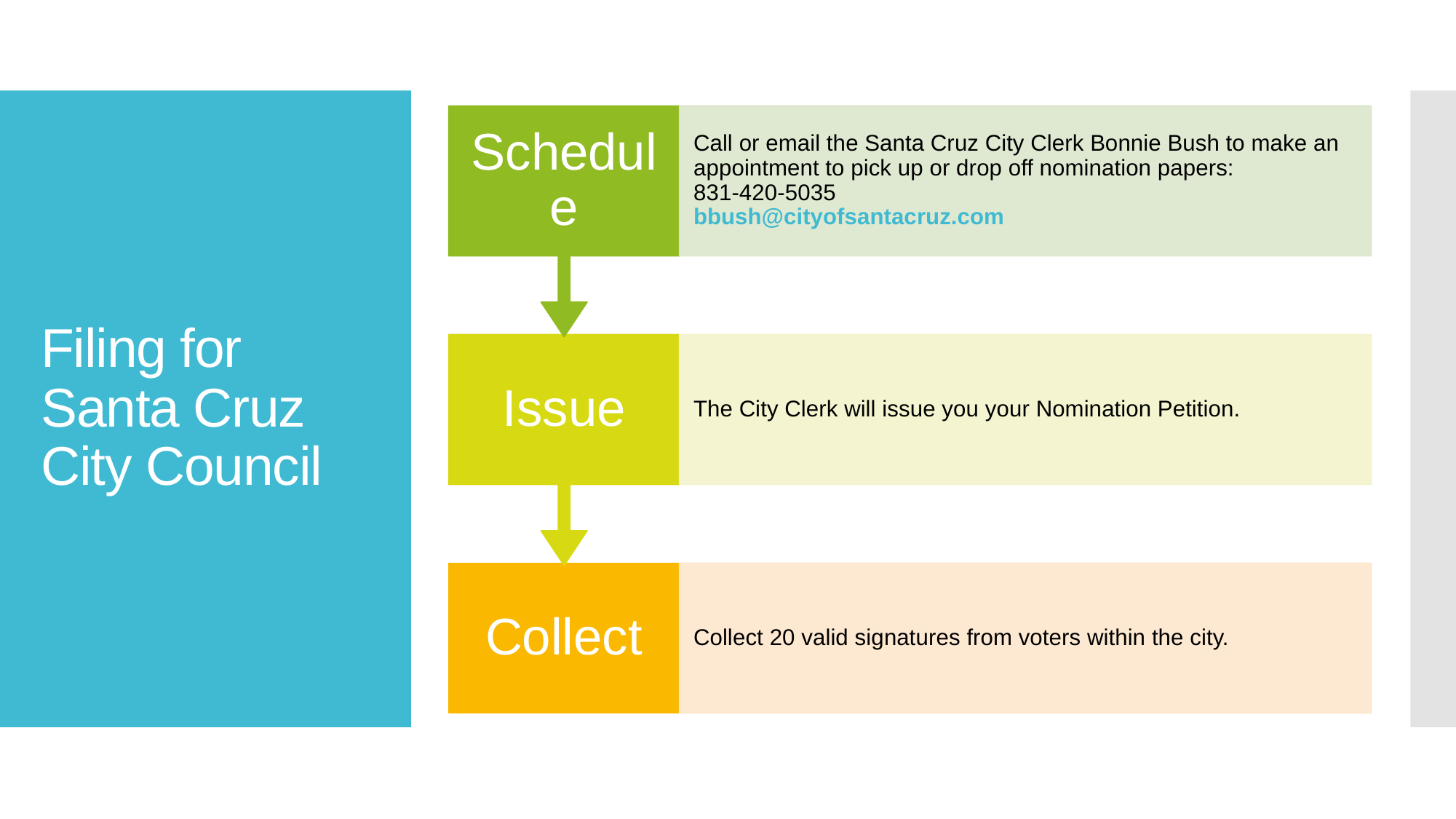

Collect
Collect 20 valid signatures from voters within the city.
Issue
The City Clerk will issue you your Nomination Petition.
Schedule
Call or email the Santa Cruz City Clerk Bonnie Bush to make an appointment to pick up or drop off nomination papers:
831-420-5035
bbush@cityofsantacruz.com
# Filing for Santa Cruz City Council